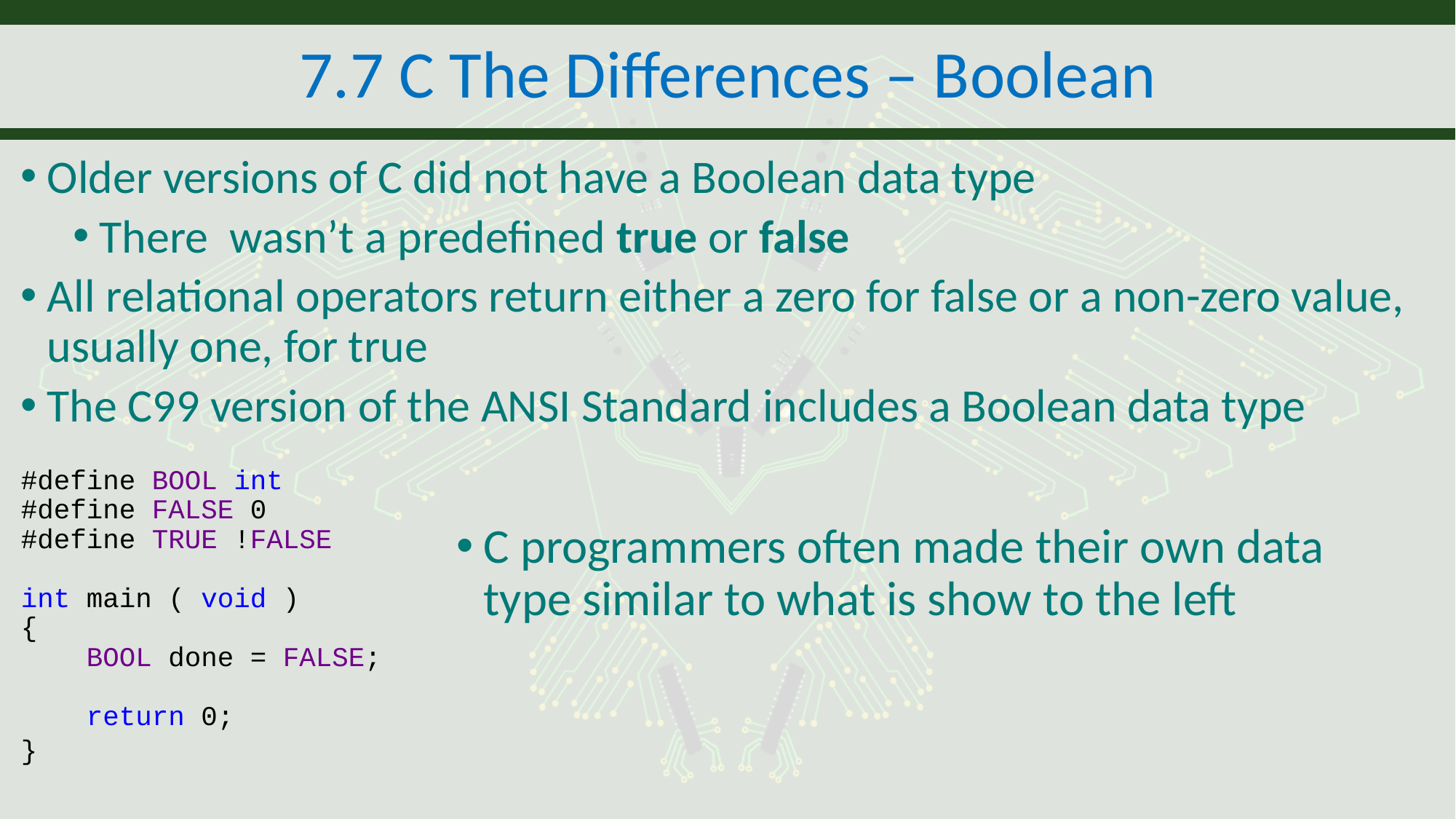

# 7.7 C The Differences – Boolean
Older versions of C did not have a Boolean data type
There  wasn’t a predefined true or false
All relational operators return either a zero for false or a non-zero value, usually one, for true
The C99 version of the ANSI Standard includes a Boolean data type

#define BOOL int
#define FALSE 0
#define TRUE !FALSE

int main ( void )
{
    BOOL done = FALSE;

    return 0;
}
C programmers often made their own data type similar to what is show to the left